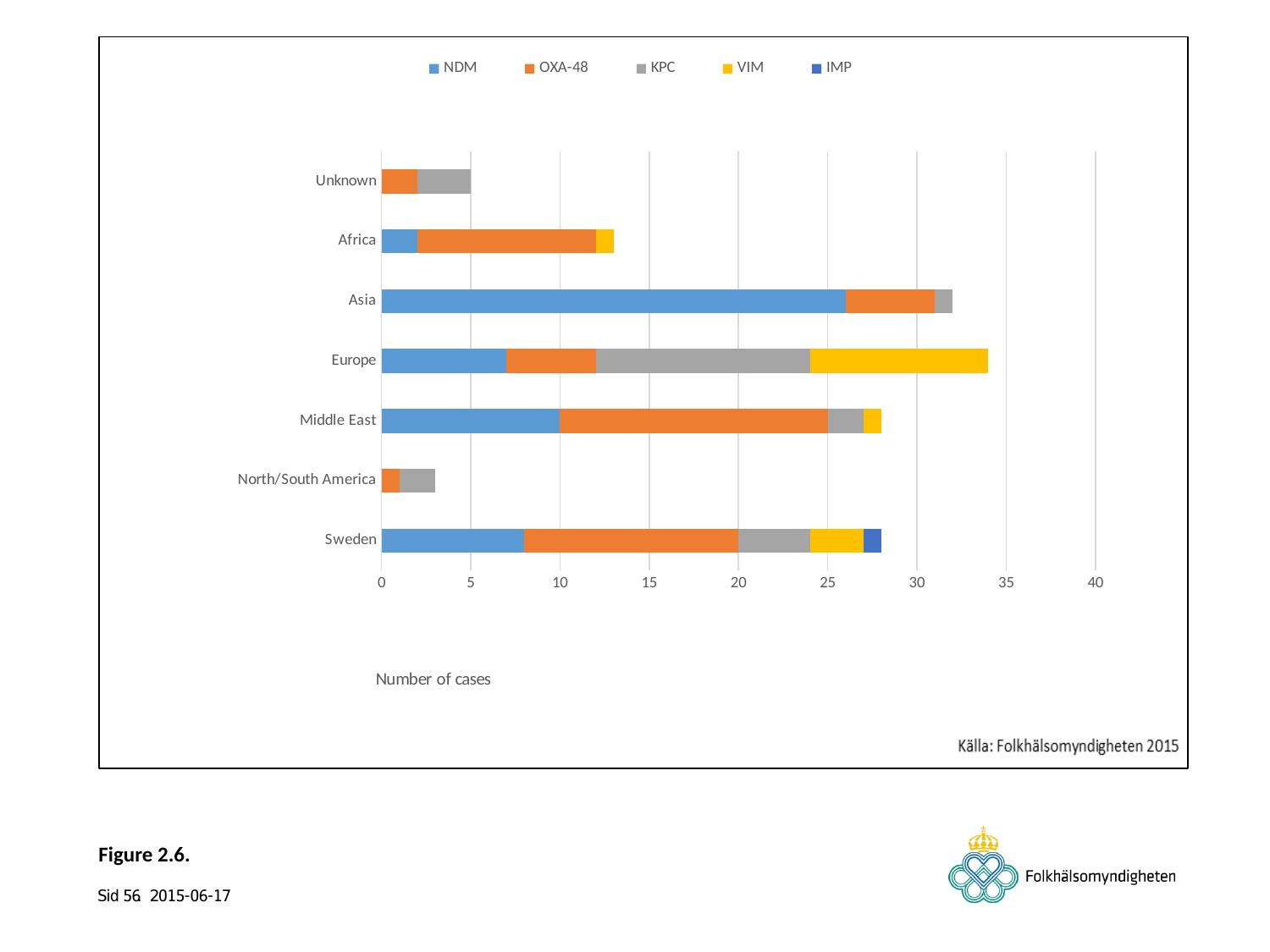

### Chart

| Category | NDM | OXA-48 | KPC | VIM | IMP |
|---|---|---|---|---|---|
| Sweden | 8.0 | 12.0 | 4.0 | 3.0 | 1.0 |
| North/South America | None | 1.0 | 2.0 | None | None |
| Middle East | 10.0 | 15.0 | 2.0 | 1.0 | None |
| Europe | 7.0 | 5.0 | 12.0 | 10.0 | None |
| Asia | 26.0 | 5.0 | 1.0 | None | None |
| Africa | 2.0 | 10.0 | None | 1.0 | None |
| Unknown | None | 2.0 | 3.0 | None | None |
# Figure 2.6.
56
2015-06-17